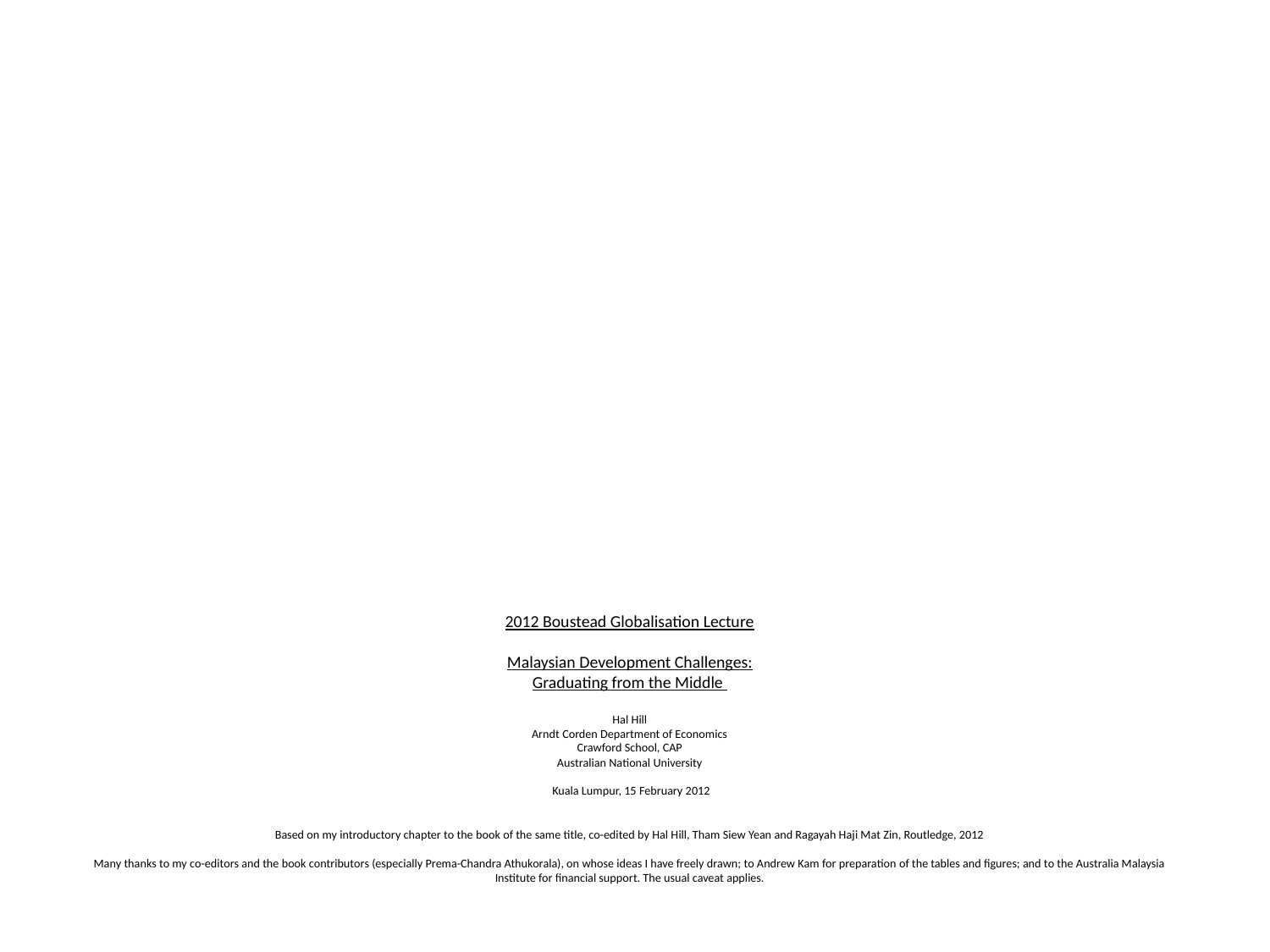

# 2012 Boustead Globalisation Lecture Malaysian Development Challenges: Graduating from the Middle Hal Hill Arndt Corden Department of Economics Crawford School, CAP Australian National University Kuala Lumpur, 15 February 2012 Based on my introductory chapter to the book of the same title, co-edited by Hal Hill, Tham Siew Yean and Ragayah Haji Mat Zin, Routledge, 2012 Many thanks to my co-editors and the book contributors (especially Prema-Chandra Athukorala), on whose ideas I have freely drawn; to Andrew Kam for preparation of the tables and figures; and to the Australia Malaysia Institute for financial support. The usual caveat applies.